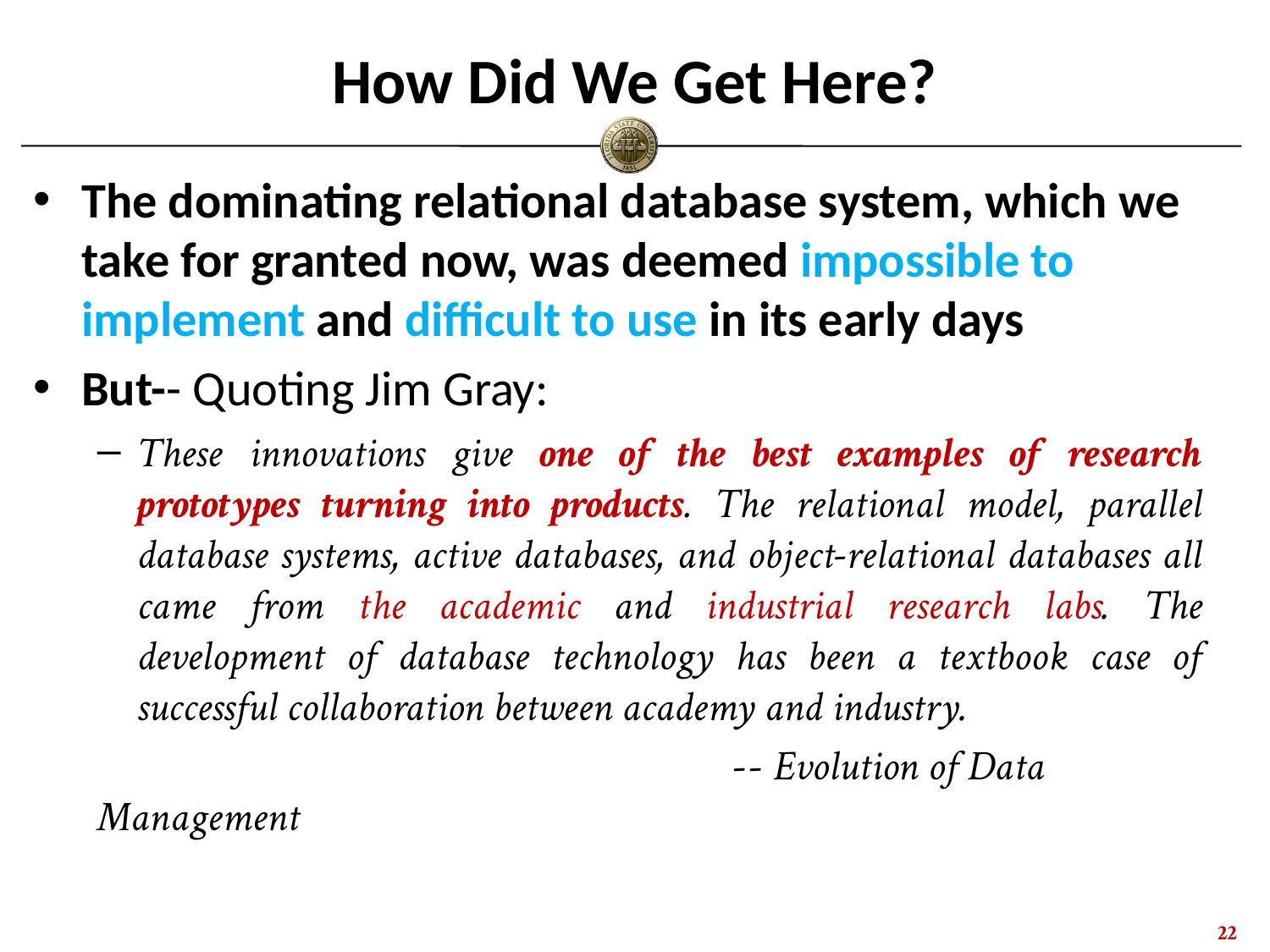

# How Did We Get Here?
The dominating relational database system, which we take for granted now, was deemed impossible to implement and difficult to use in its early days
But-- Quoting Jim Gray:
These innovations give one of the best examples of research prototypes turning into products. The relational model, parallel database systems, active databases, and object-relational databases all came from the academic and industrial research labs. The development of database technology has been a textbook case of successful collaboration between academy and industry.
					-- Evolution of Data Management
22